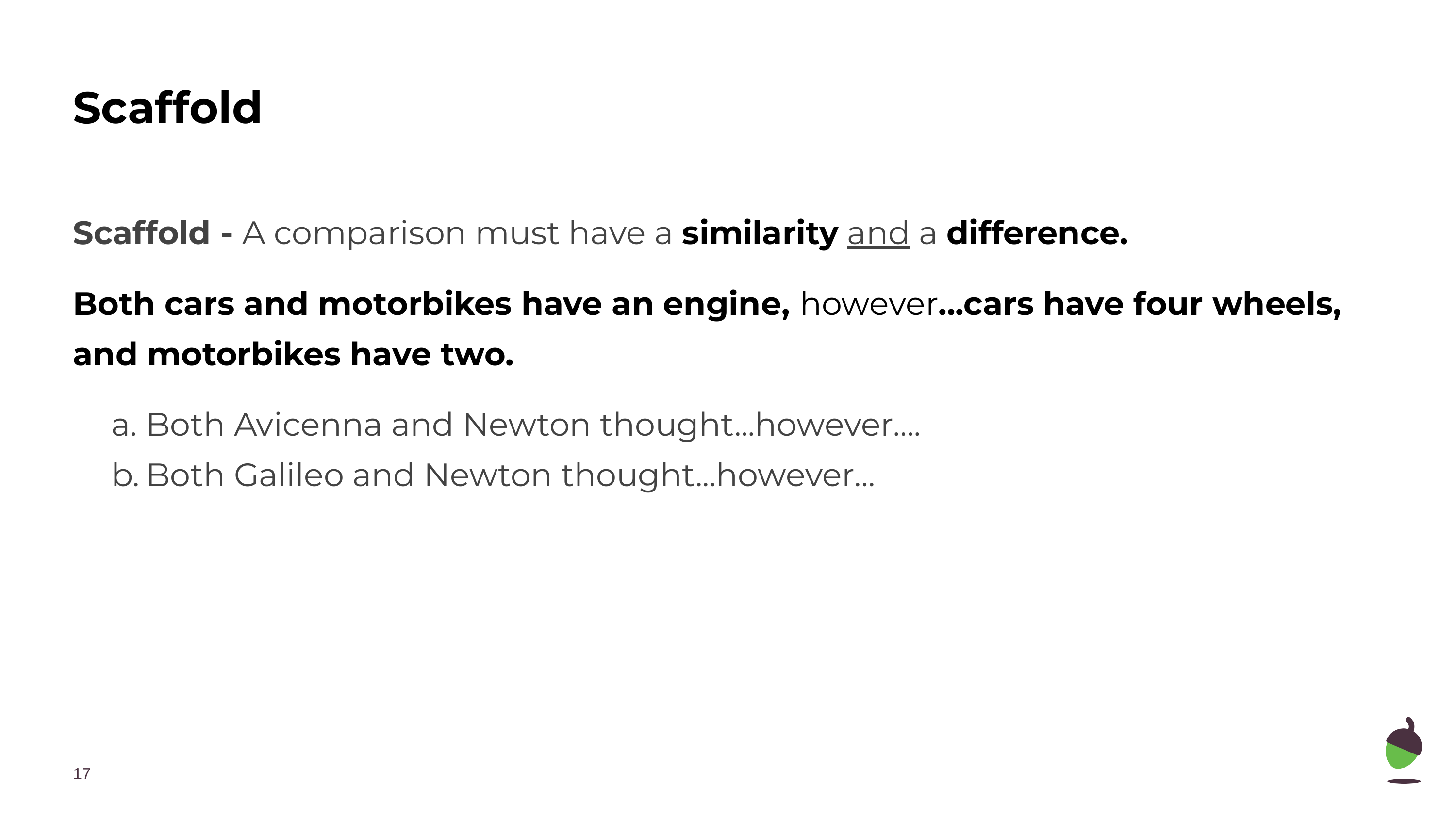

# Scaffold
Scaffold - A comparison must have a similarity and a difference.
Both cars and motorbikes have an engine, however...cars have four wheels, and motorbikes have two.
Both Avicenna and Newton thought...however….
Both Galileo and Newton thought...however…
17